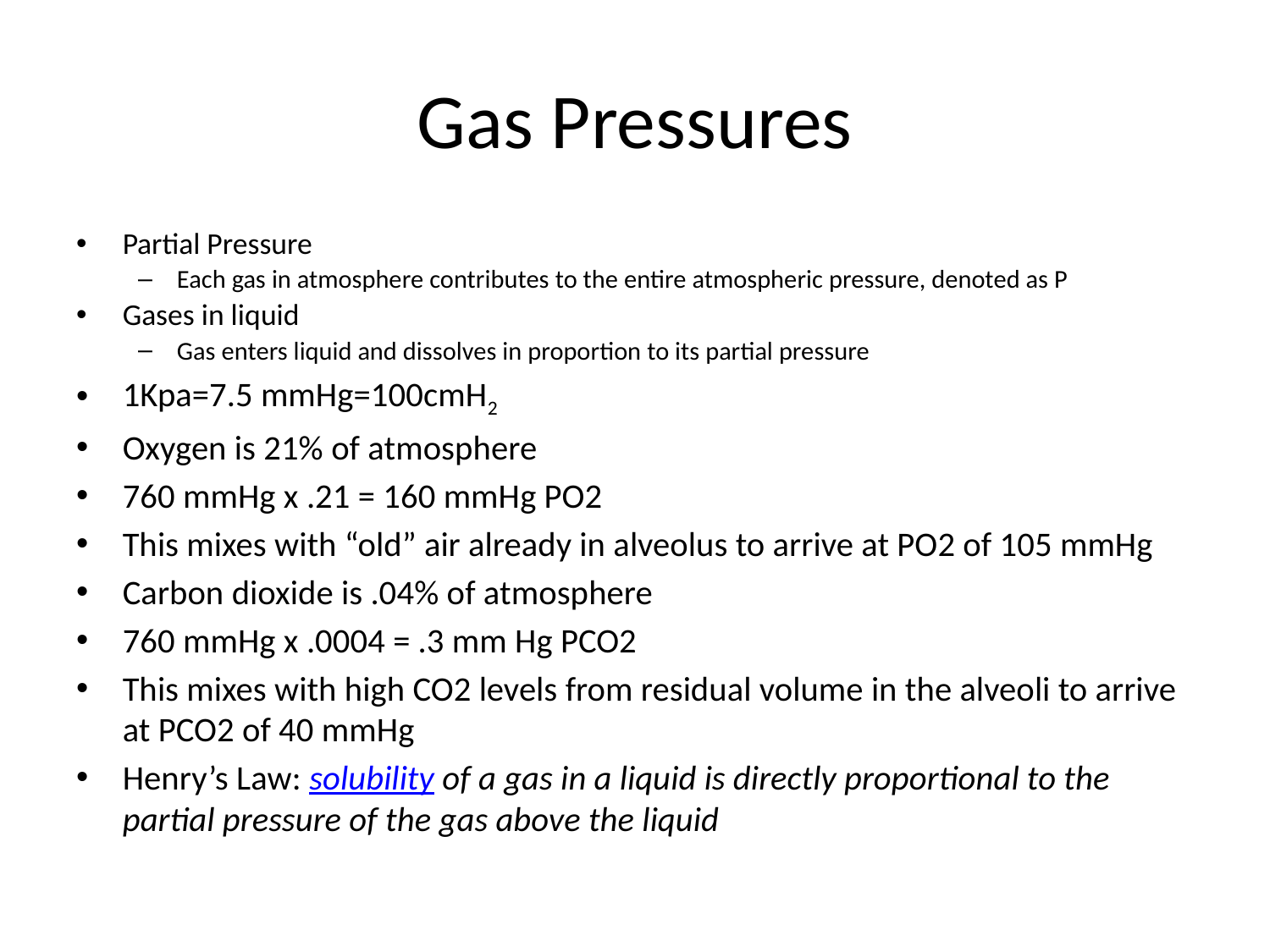

# Gas Pressures
Partial Pressure
Each gas in atmosphere contributes to the entire atmospheric pressure, denoted as P
Gases in liquid
Gas enters liquid and dissolves in proportion to its partial pressure
1Kpa=7.5 mmHg=100cmH2
Oxygen is 21% of atmosphere
760 mmHg x .21 = 160 mmHg PO2
This mixes with “old” air already in alveolus to arrive at PO2 of 105 mmHg
Carbon dioxide is .04% of atmosphere
760 mmHg x .0004 = .3 mm Hg PCO2
This mixes with high CO2 levels from residual volume in the alveoli to arrive at PCO2 of 40 mmHg
Henry’s Law: solubility of a gas in a liquid is directly proportional to the partial pressure of the gas above the liquid